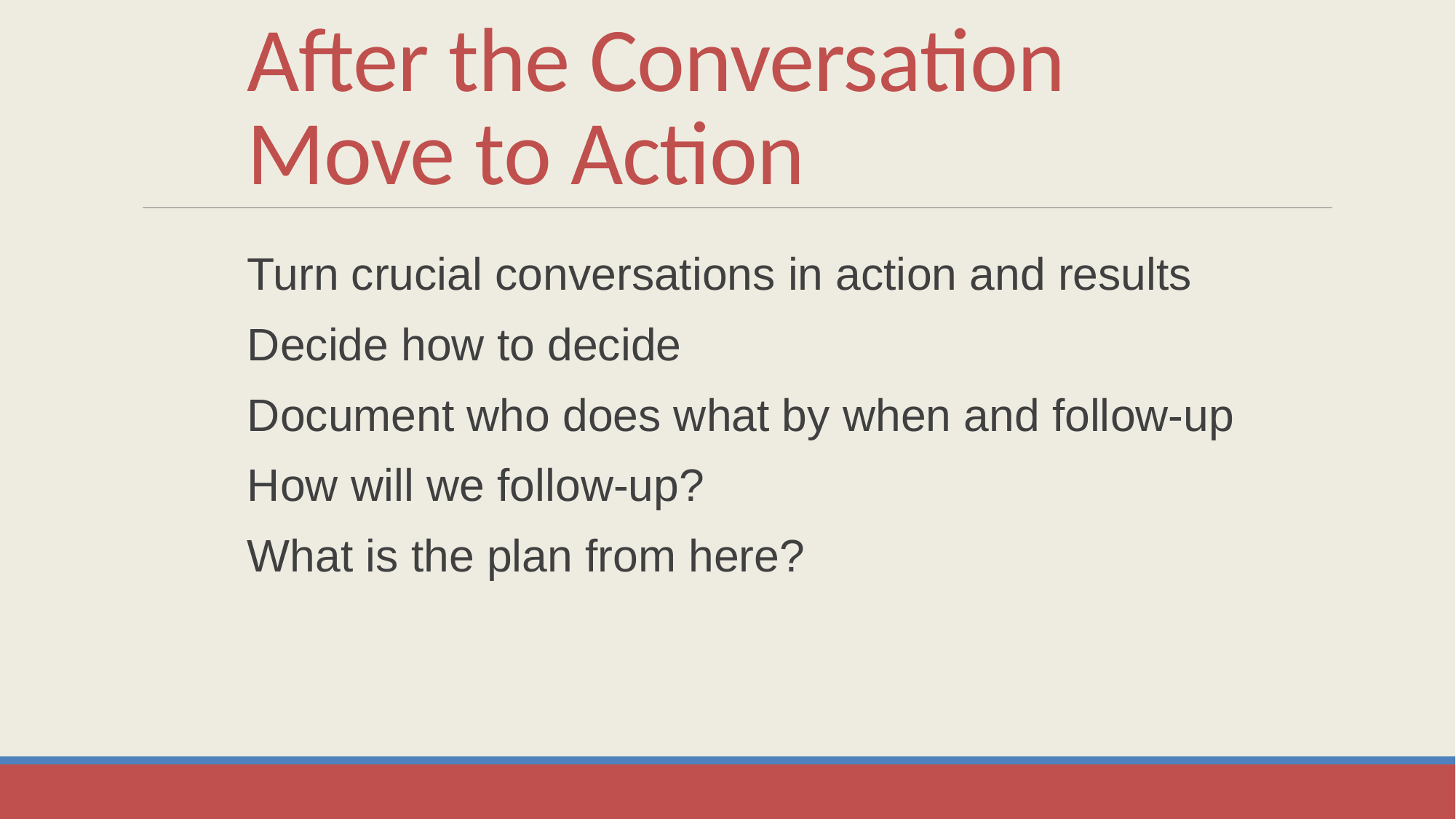

# After the Conversation Move to Action
Turn crucial conversations in action and results
Decide how to decide
Document who does what by when and follow-up
How will we follow-up?
What is the plan from here?